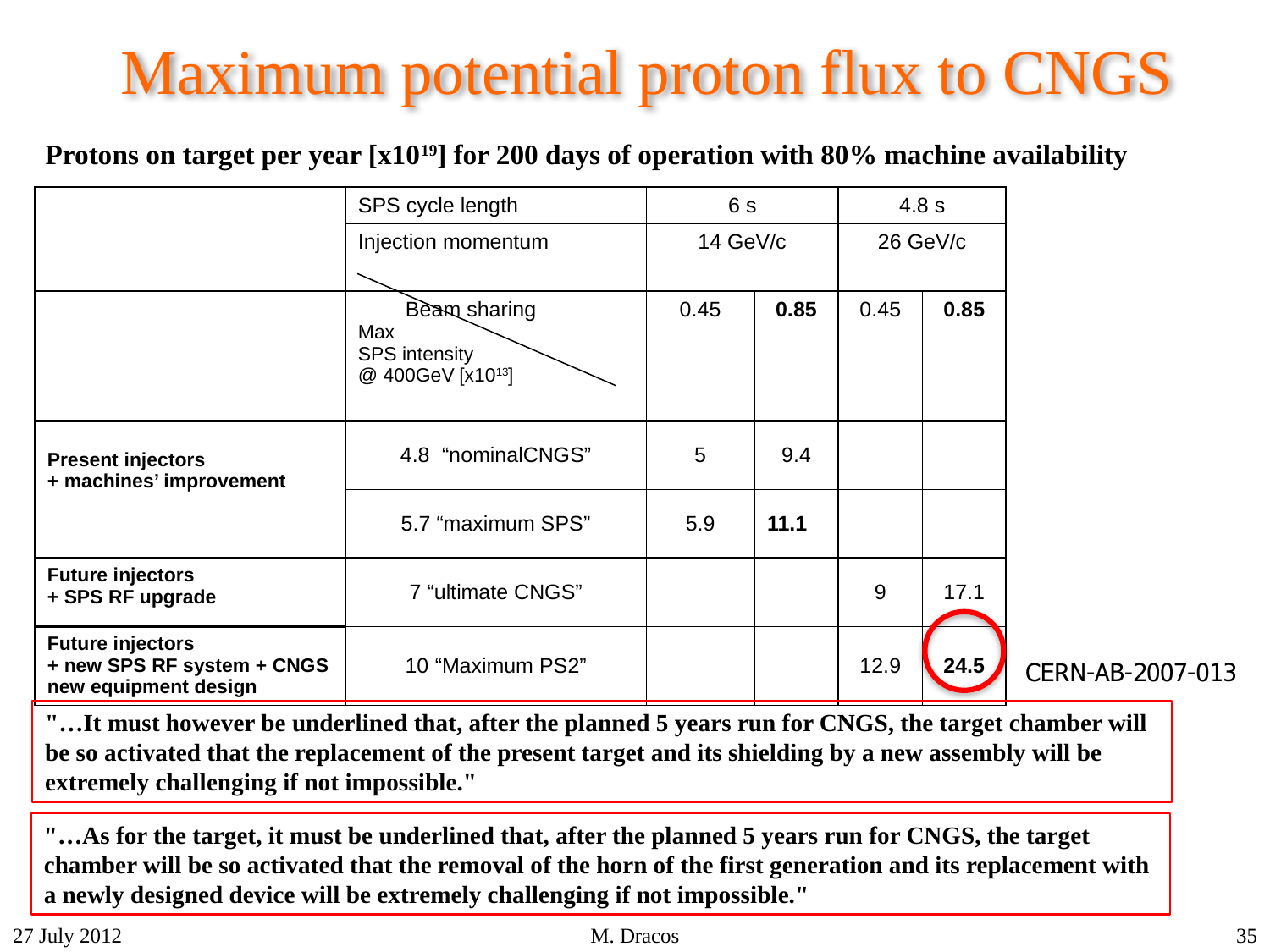

# Maximum potential proton flux to CNGS
Protons on target per year [x1019] for 200 days of operation with 80% machine availability
|  | SPS cycle length | 6 s |  | 4.8 s |  |
| --- | --- | --- | --- | --- | --- |
|  | Injection momentum | 14 GeV/c |  | 26 GeV/c |  |
|  | Beam sharing Max SPS intensity @ 400GeV [x1013] | 0.45 | 0.85 | 0.45 | 0.85 |
| Present injectors + machines’ improvement | 4.8 “nominalCNGS” | 5 | 9.4 |  |  |
|  | 5.7 “maximum SPS” | 5.9 | 11.1 |  |  |
| Future injectors + SPS RF upgrade | 7 “ultimate CNGS” |  |  | 9 | 17.1 |
| Future injectors + new SPS RF system + CNGS new equipment design | 10 “Maximum PS2” |  |  | 12.9 | 24.5 |

CERN-AB-2007-013
"…It must however be underlined that, after the planned 5 years run for CNGS, the target chamber will be so activated that the replacement of the present target and its shielding by a new assembly will be extremely challenging if not impossible."
"…As for the target, it must be underlined that, after the planned 5 years run for CNGS, the target chamber will be so activated that the removal of the horn of the first generation and its replacement with a newly designed device will be extremely challenging if not impossible."
27 July 2012
M. Dracos
35